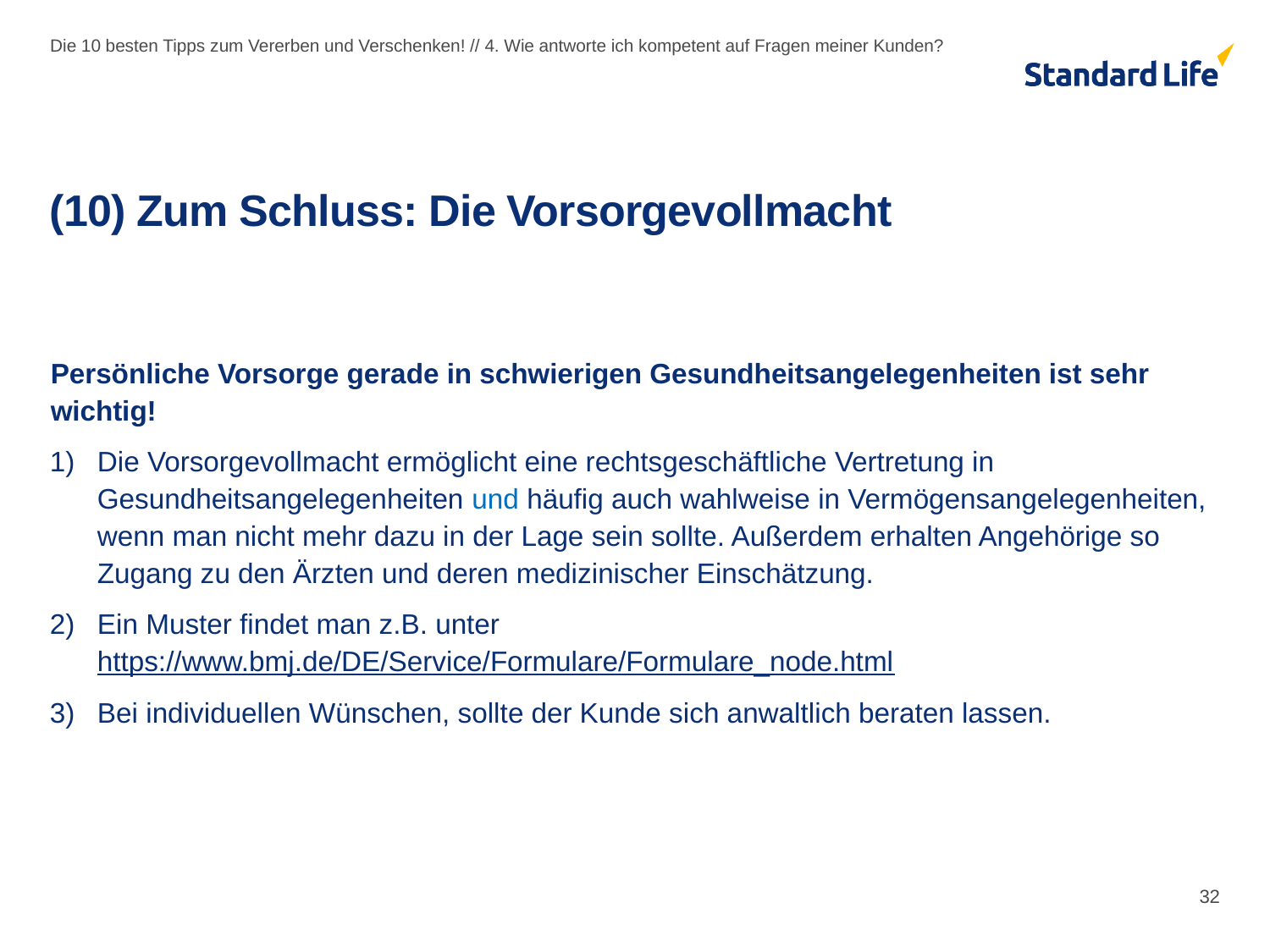

Die 10 besten Tipps zum Vererben und Verschenken! // 4. Wie antworte ich kompetent auf Fragen meiner Kunden?
# (10) Zum Schluss: Die Vorsorgevollmacht
Persönliche Vorsorge gerade in schwierigen Gesundheitsangelegenheiten ist sehr wichtig!
Die Vorsorgevollmacht ermöglicht eine rechtsgeschäftliche Vertretung in Gesundheitsangelegenheiten und häufig auch wahlweise in Vermögensangelegenheiten, wenn man nicht mehr dazu in der Lage sein sollte. Außerdem erhalten Angehörige so Zugang zu den Ärzten und deren medizinischer Einschätzung.
Ein Muster findet man z.B. unter https://www.bmj.de/DE/Service/Formulare/Formulare_node.html
Bei individuellen Wünschen, sollte der Kunde sich anwaltlich beraten lassen.

32